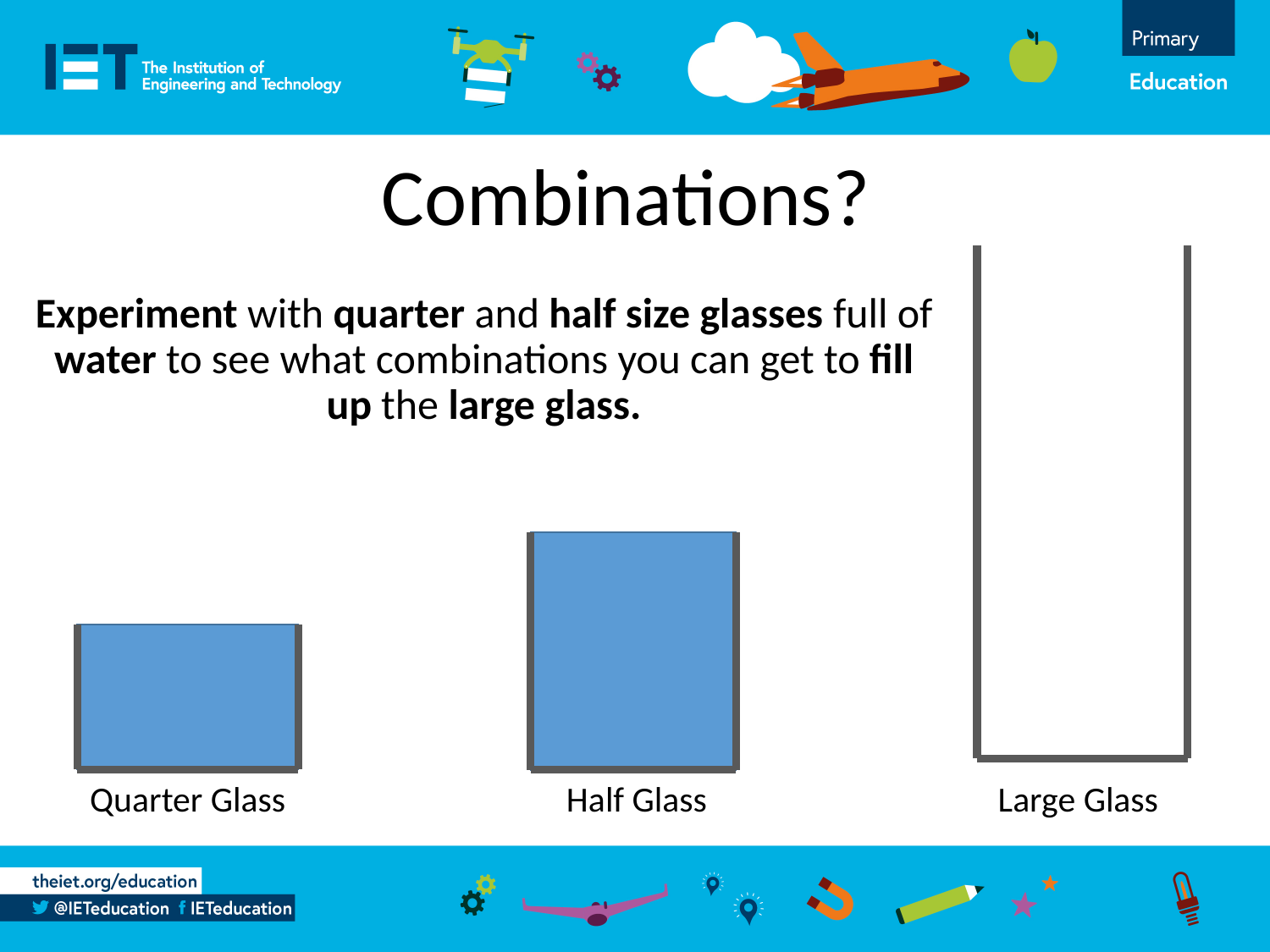

Combinations?
Large Glass
Experiment with quarter and half size glasses full of water to see what combinations you can get to fill up the large glass.

Half Glass

Quarter Glass